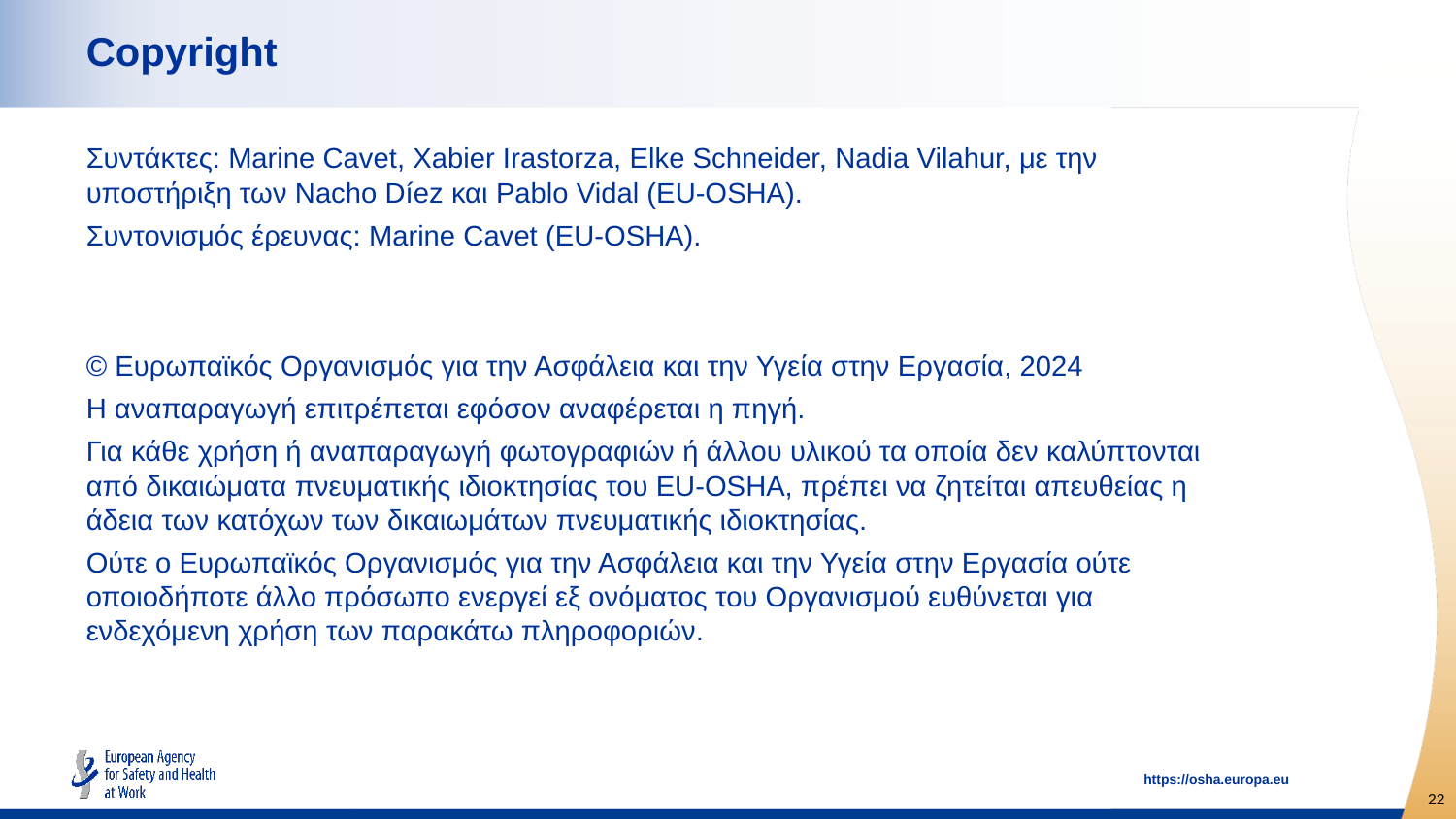

# Copyright
Συντάκτες: Marine Cavet, Xabier Irastorza, Elke Schneider, Nadia Vilahur, με την υποστήριξη των Nacho Díez και Pablo Vidal (EU-OSHA).
Συντονισμός έρευνας: Marine Cavet (EU-OSHA).

© Ευρωπαϊκός Οργανισμός για την Ασφάλεια και την Υγεία στην Εργασία, 2024
Η αναπαραγωγή επιτρέπεται εφόσον αναφέρεται η πηγή.
Για κάθε χρήση ή αναπαραγωγή φωτογραφιών ή άλλου υλικού τα οποία δεν καλύπτονται από δικαιώματα πνευματικής ιδιοκτησίας του EU-OSHA, πρέπει να ζητείται απευθείας η άδεια των κατόχων των δικαιωμάτων πνευματικής ιδιοκτησίας.
Ούτε ο Ευρωπαϊκός Οργανισμός για την Ασφάλεια και την Υγεία στην Εργασία ούτε οποιοδήποτε άλλο πρόσωπο ενεργεί εξ ονόματος του Οργανισμού ευθύνεται για ενδεχόμενη χρήση των παρακάτω πληροφοριών.